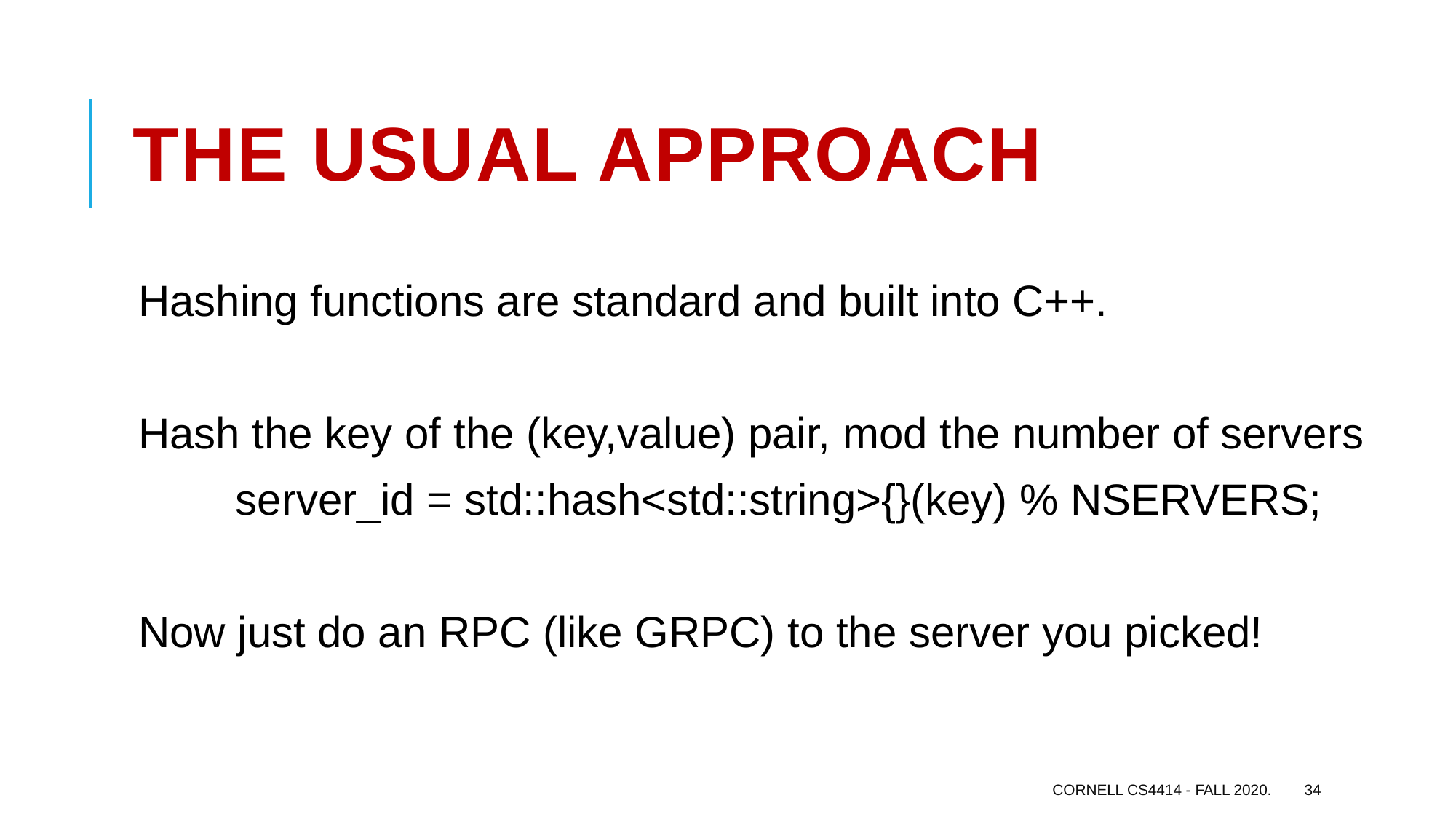

# The usual approach
Hashing functions are standard and built into C++.

Hash the key of the (key,value) pair, mod the number of servers
 	server_id = std::hash<std::string>{}(key) % NSERVERS;

Now just do an RPC (like GRPC) to the server you picked!

Cornell CS4414 - Fall 2020.
34